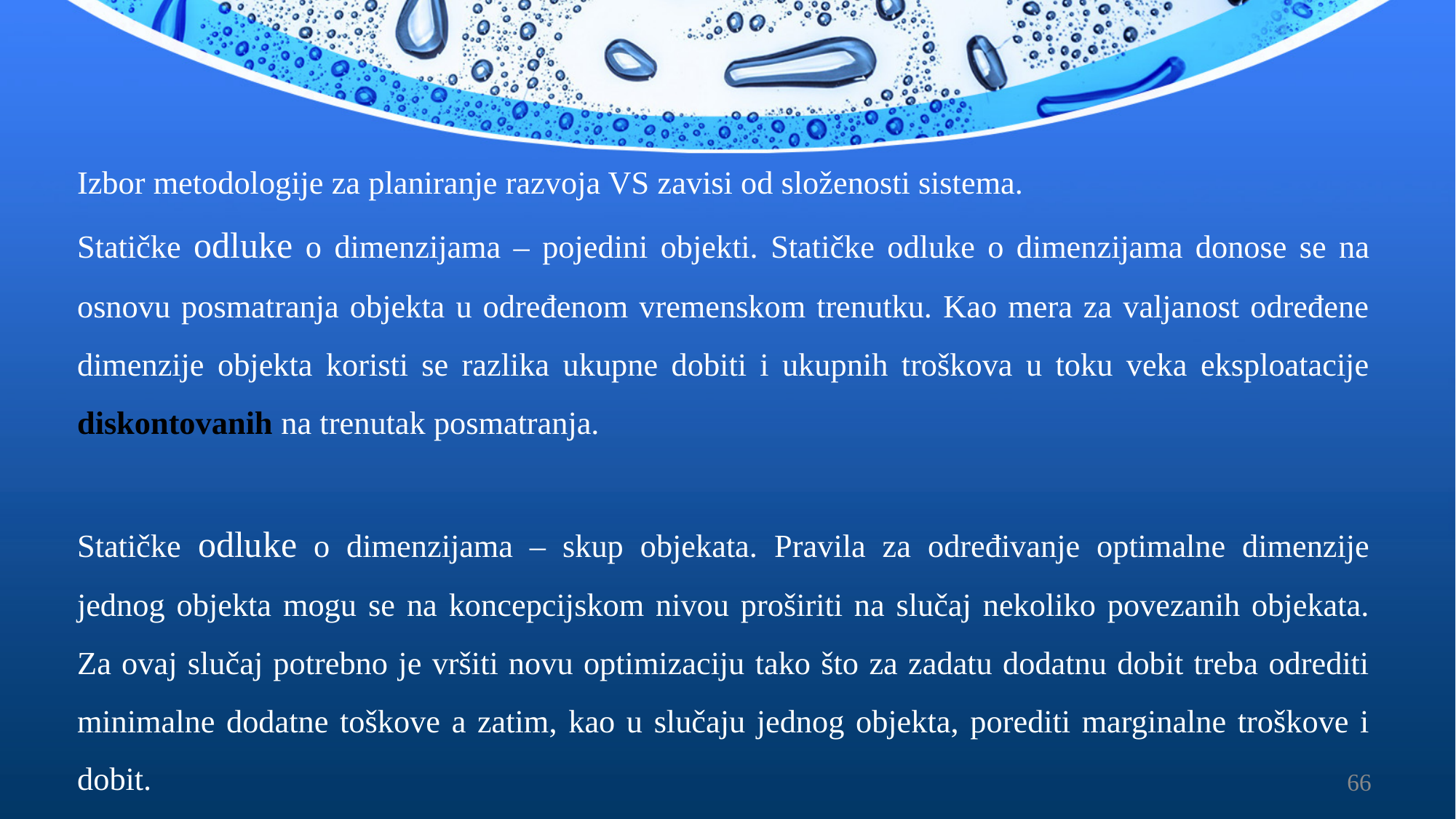

Izbor metodologije za planiranje razvoja VS zavisi od složenosti sistema.
	Statičke odluke o dimenzijama – pojedini objekti. Statičke odluke o dimenzijama donose se na osnovu posmatranja objekta u određenom vremenskom trenutku. Kao mera za valjanost određene dimenzije objekta koristi se razlika ukupne dobiti i ukupnih troškova u toku veka eksploatacije diskontovanih na trenutak posmatranja.

	Statičke odluke o dimenzijama – skup objekata. Pravila za određivanje optimalne dimenzije jednog objekta mogu se na koncepcijskom nivou proširiti na slučaj nekoliko povezanih objekata. Za ovaj slučaj potrebno je vršiti novu optimizaciju tako što za zadatu dodatnu dobit treba odrediti minimalne dodatne toškove a zatim, kao u slučaju jednog objekta, porediti marginalne troškove i dobit.

66